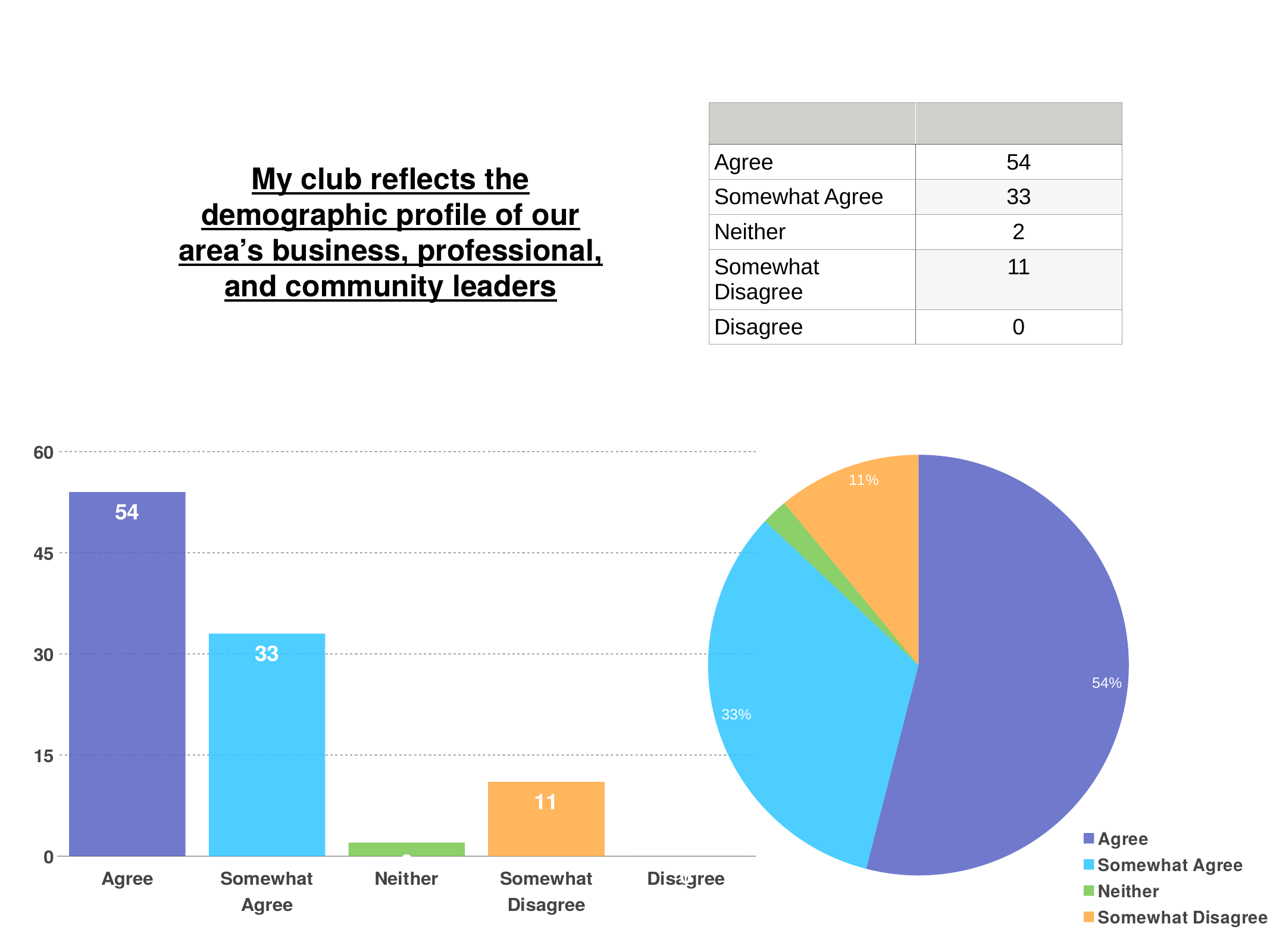

|  |  |
| --- | --- |
| Agree | 54 |
| Somewhat Agree | 33 |
| Neither | 2 |
| Somewhat Disagree | 11 |
| Disagree | 0 |
My club reflects the demographic profile of our area’s business, professional, and community leaders

### Chart

| Category | Label 4 |
|---|---|
| Agree | 54.0 |
| Somewhat Agree | 33.0 |
| Neither | 2.0 |
| Somewhat Disagree | 11.0 |
| Disagree | 0.0 |

### Chart

| Category |  |
|---|---|
| Agree | 54.0 |
| Somewhat Agree | 33.0 |
| Neither | 2.0 |
| Somewhat Disagree | 11.0 |
| Disagree | 0.0 |